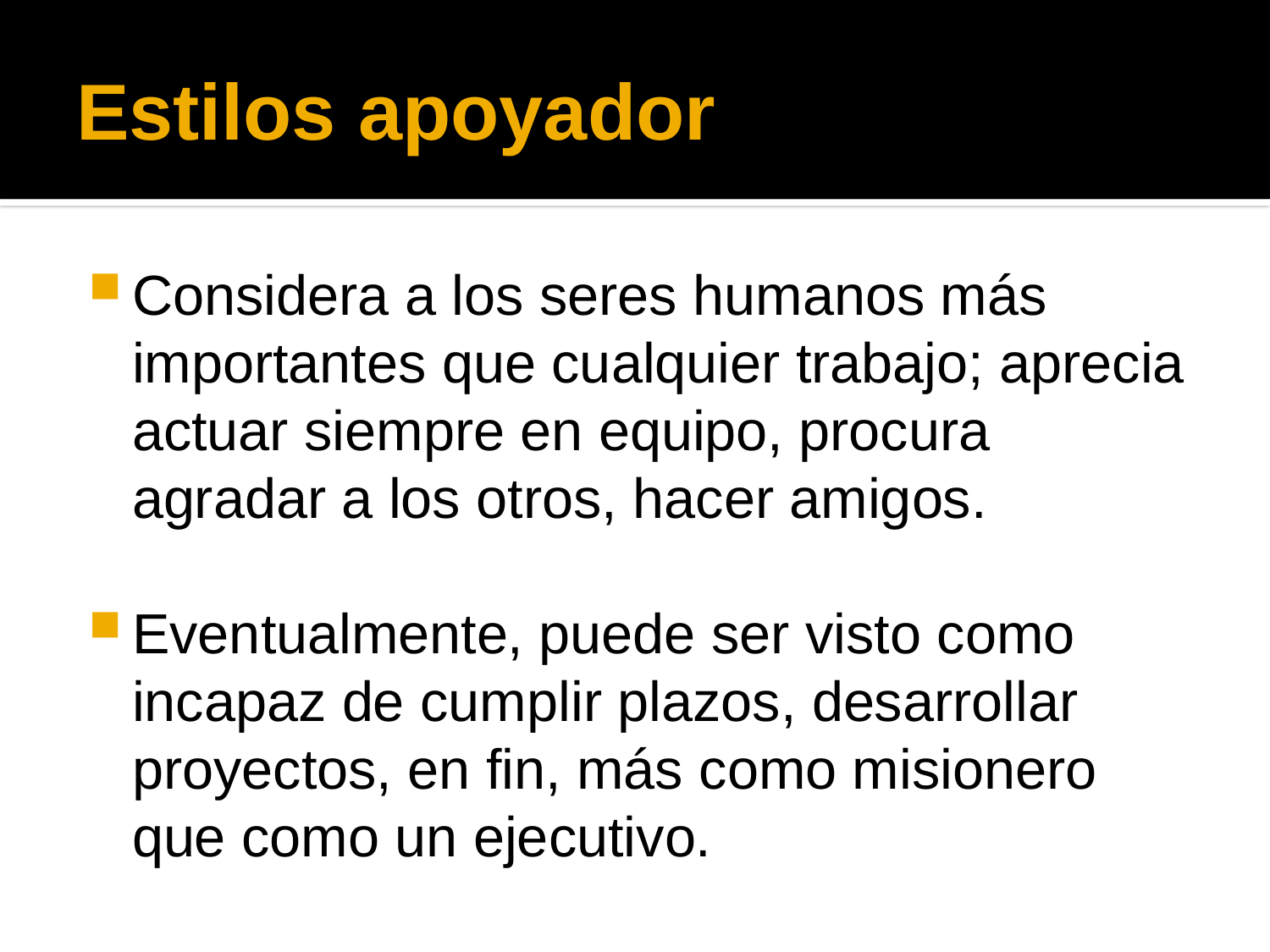

# Estilos apoyador
Considera a los seres humanos más importantes que cualquier trabajo; aprecia actuar siempre en equipo, procura agradar a los otros, hacer amigos.

Eventualmente, puede ser visto como incapaz de cumplir plazos, desarrollar proyectos, en fin, más como misionero que como un ejecutivo.